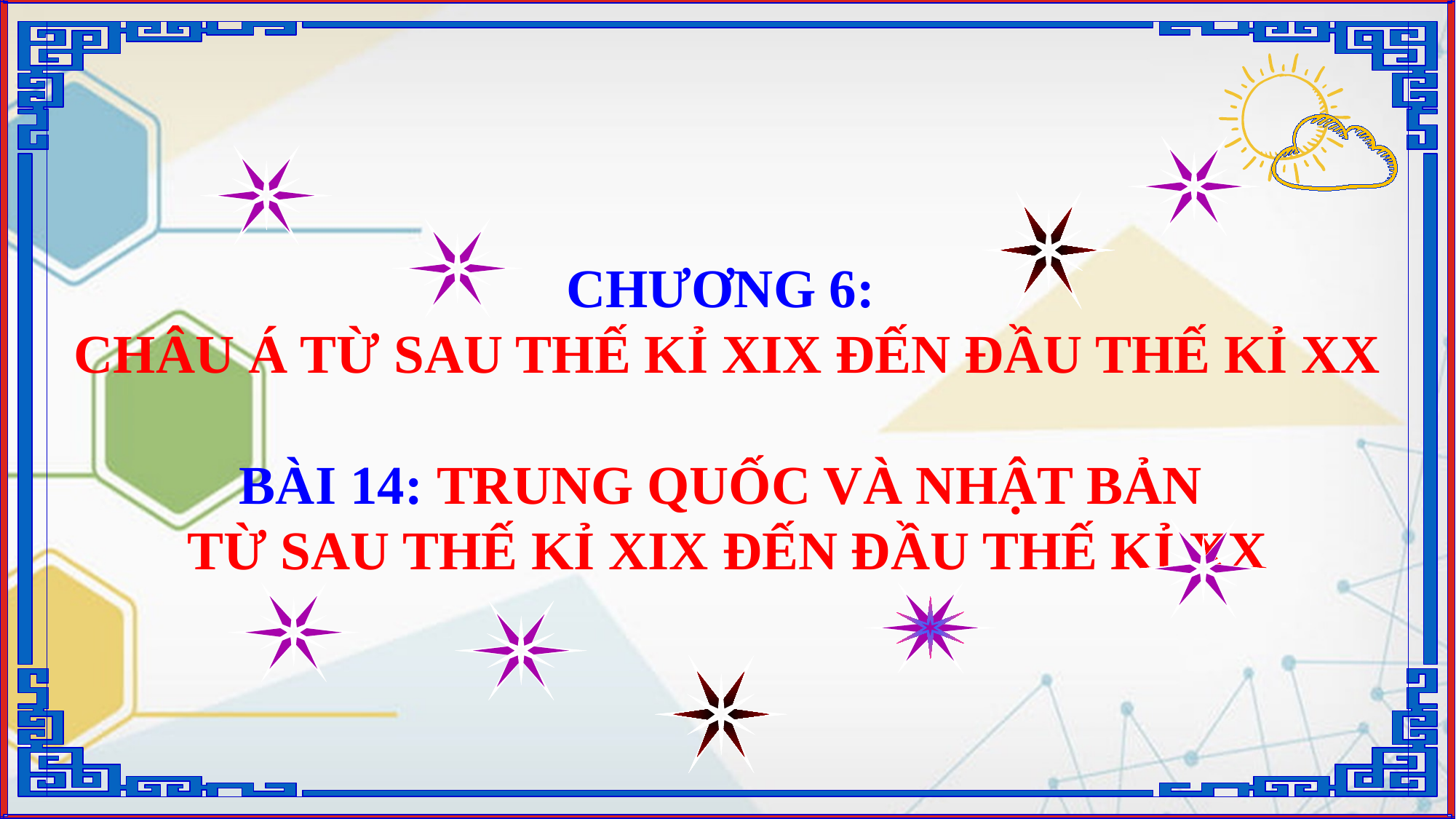

CHƯƠNG 6:
CHÂU Á TỪ SAU THẾ KỈ XIX ĐẾN ĐẦU THẾ KỈ XX

BÀI 14: TRUNG QUỐC VÀ NHẬT BẢN
TỪ SAU THẾ KỈ XIX ĐẾN ĐẦU THẾ KỈ XX